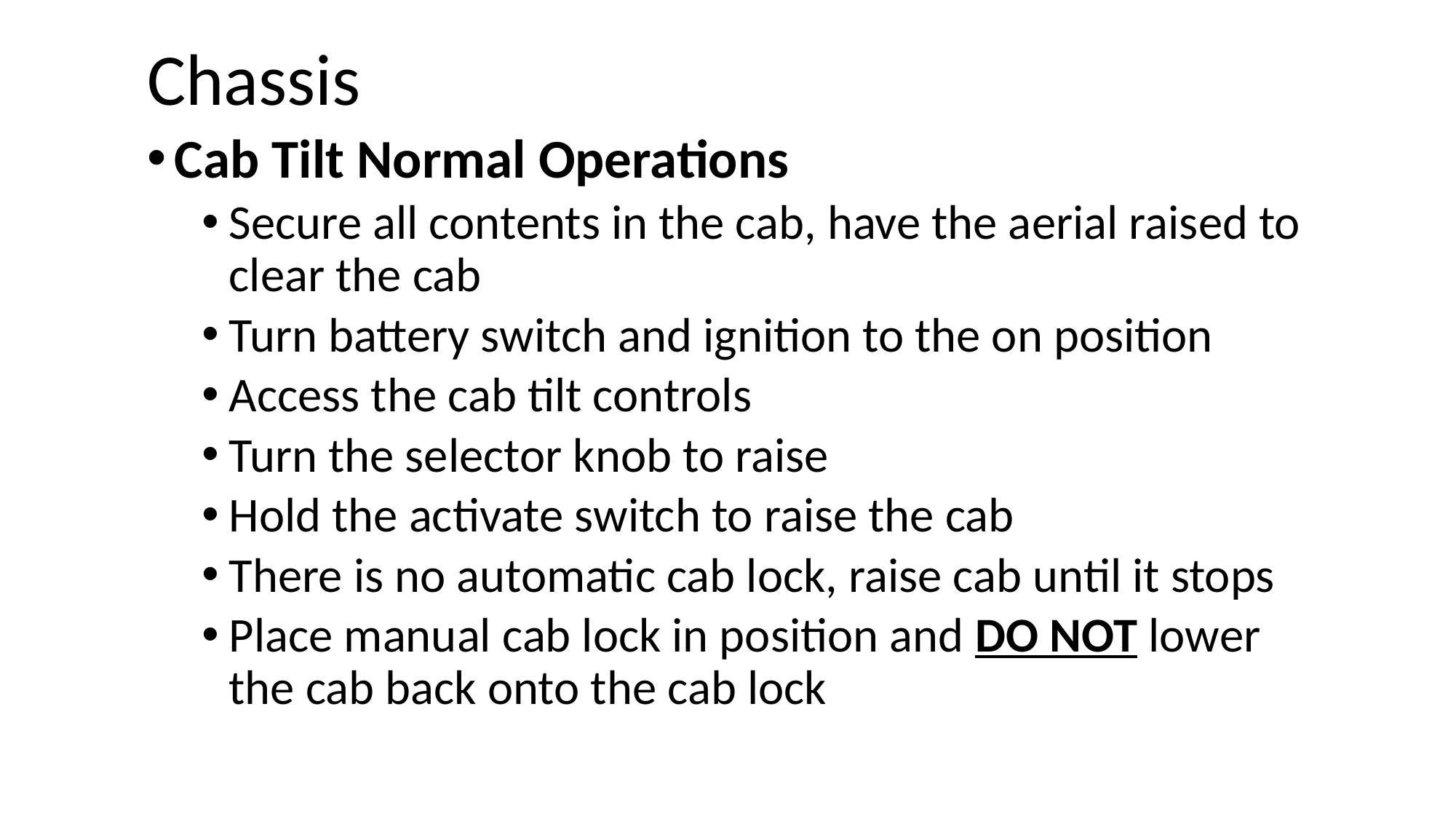

# Chassis
Cab Tilt Normal Operations
Secure all contents in the cab, have the aerial raised to clear the cab
Turn battery switch and ignition to the on position
Access the cab tilt controls
Turn the selector knob to raise
Hold the activate switch to raise the cab
There is no automatic cab lock, raise cab until it stops
Place manual cab lock in position and DO NOT lower the cab back onto the cab lock